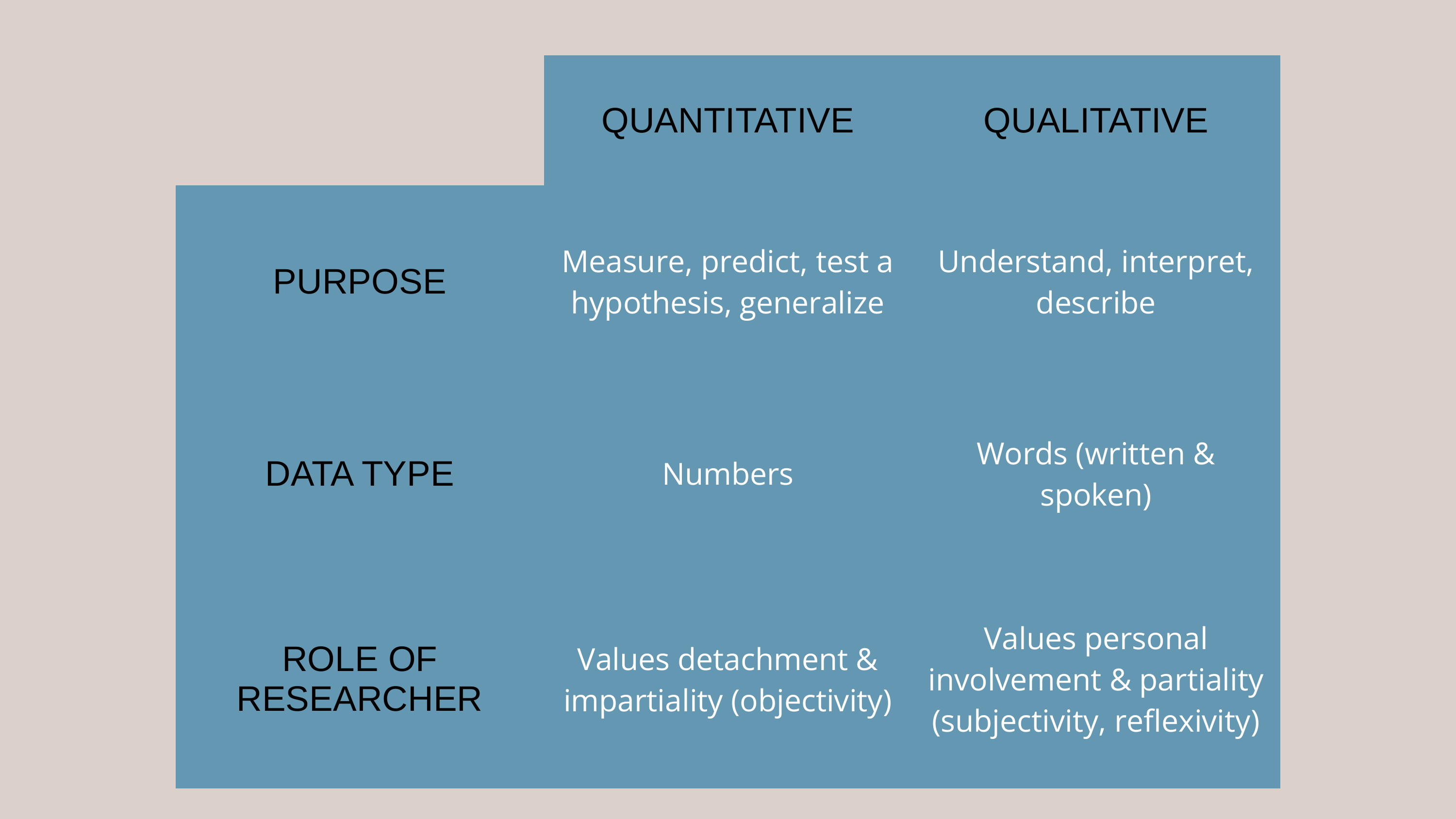

|  | QUANTITATIVE | QUALITATIVE |
| --- | --- | --- |
| PURPOSE | Measure, predict, test a hypothesis, generalize | Understand, interpret, describe |
| DATA TYPE | Numbers | Words (written & spoken) |
| ROLE OF RESEARCHER | Values detachment & impartiality (objectivity) | Values personal involvement & partiality (subjectivity, reflexivity) |